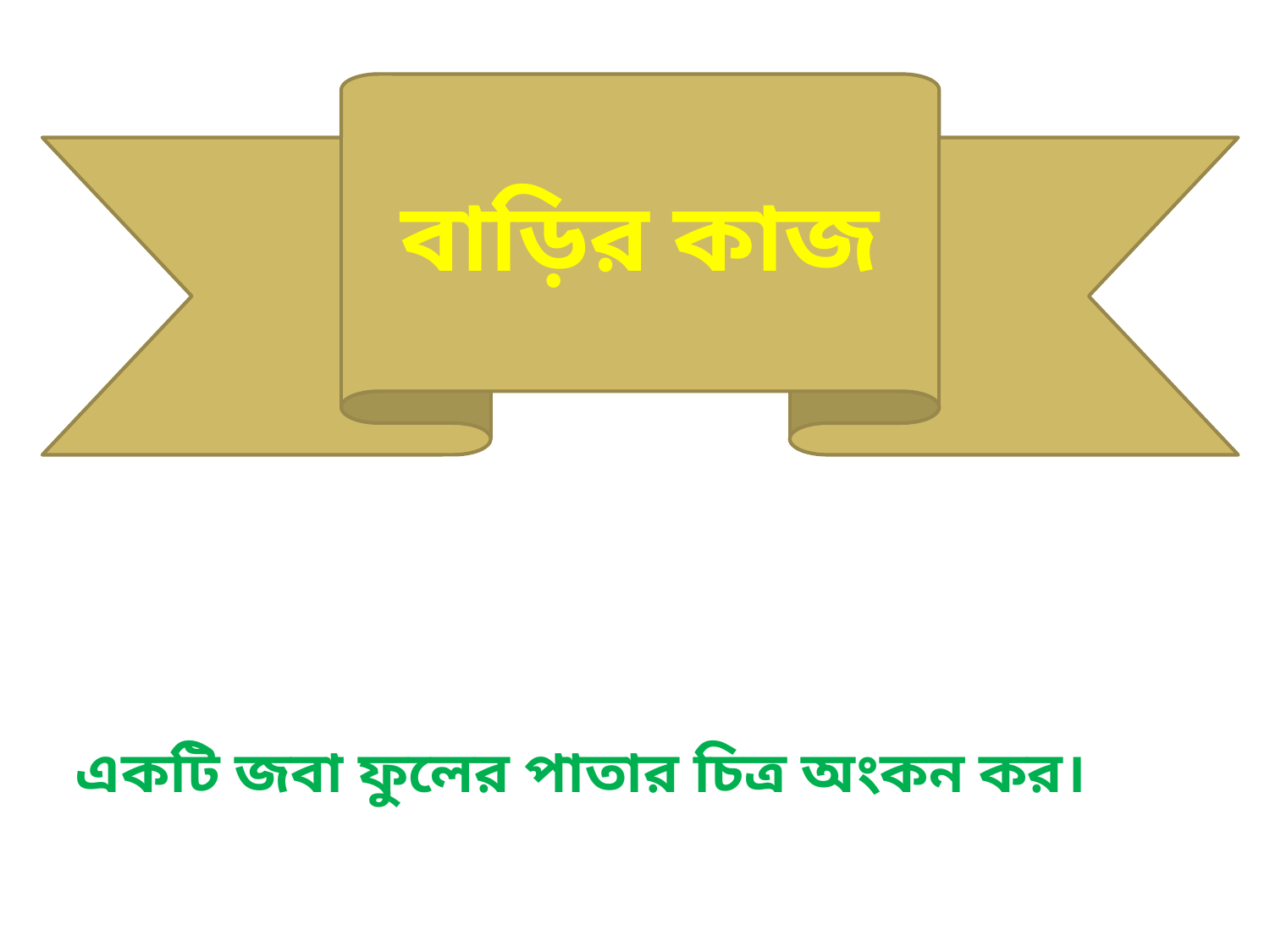

বাড়ির কাজ
একটি জবা ফুলের পাতার চিত্র অংকন কর।